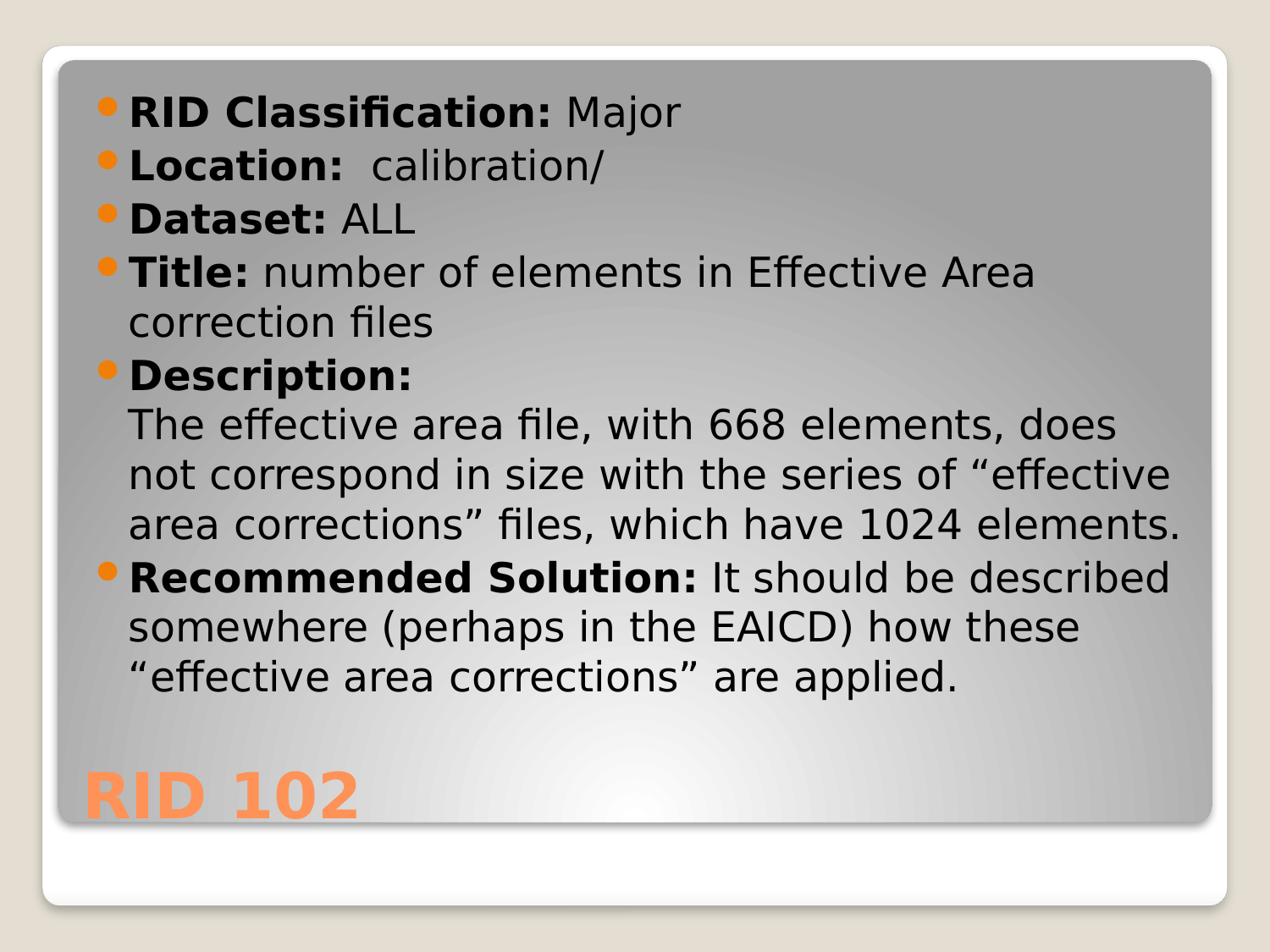

RID Classification: Major
Location:  calibration/
Dataset: ALL
Title: number of elements in Effective Area correction files
Description:
The effective area file, with 668 elements, does not correspond in size with the series of “effective area corrections” files, which have 1024 elements.
Recommended Solution: It should be described somewhere (perhaps in the EAICD) how these “effective area corrections” are applied.
# RID 102